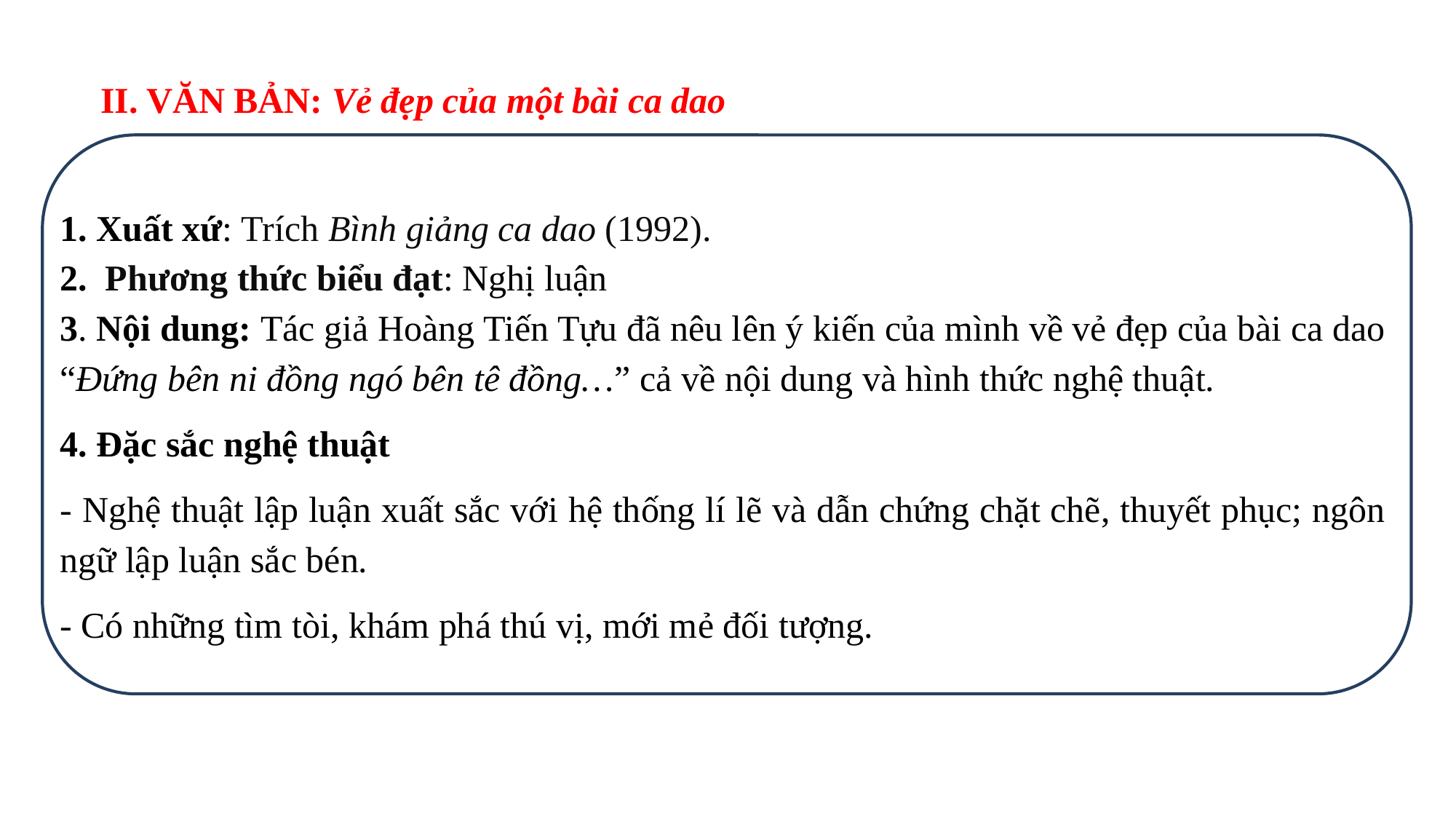

II. VĂN BẢN: Vẻ đẹp của một bài ca dao

1. Xuất xứ: Trích Bình giảng ca dao (1992).
2.  Phương thức biểu đạt: Nghị luận
3. Nội dung: Tác giả Hoàng Tiến Tựu đã nêu lên ý kiến của mình về vẻ đẹp của bài ca dao “Đứng bên ni đồng ngó bên tê đồng…” cả về nội dung và hình thức nghệ thuật.
4. Đặc sắc nghệ thuật
- Nghệ thuật lập luận xuất sắc với hệ thống lí lẽ và dẫn chứng chặt chẽ, thuyết phục; ngôn ngữ lập luận sắc bén.
- Có những tìm tòi, khám phá thú vị, mới mẻ đối tượng.